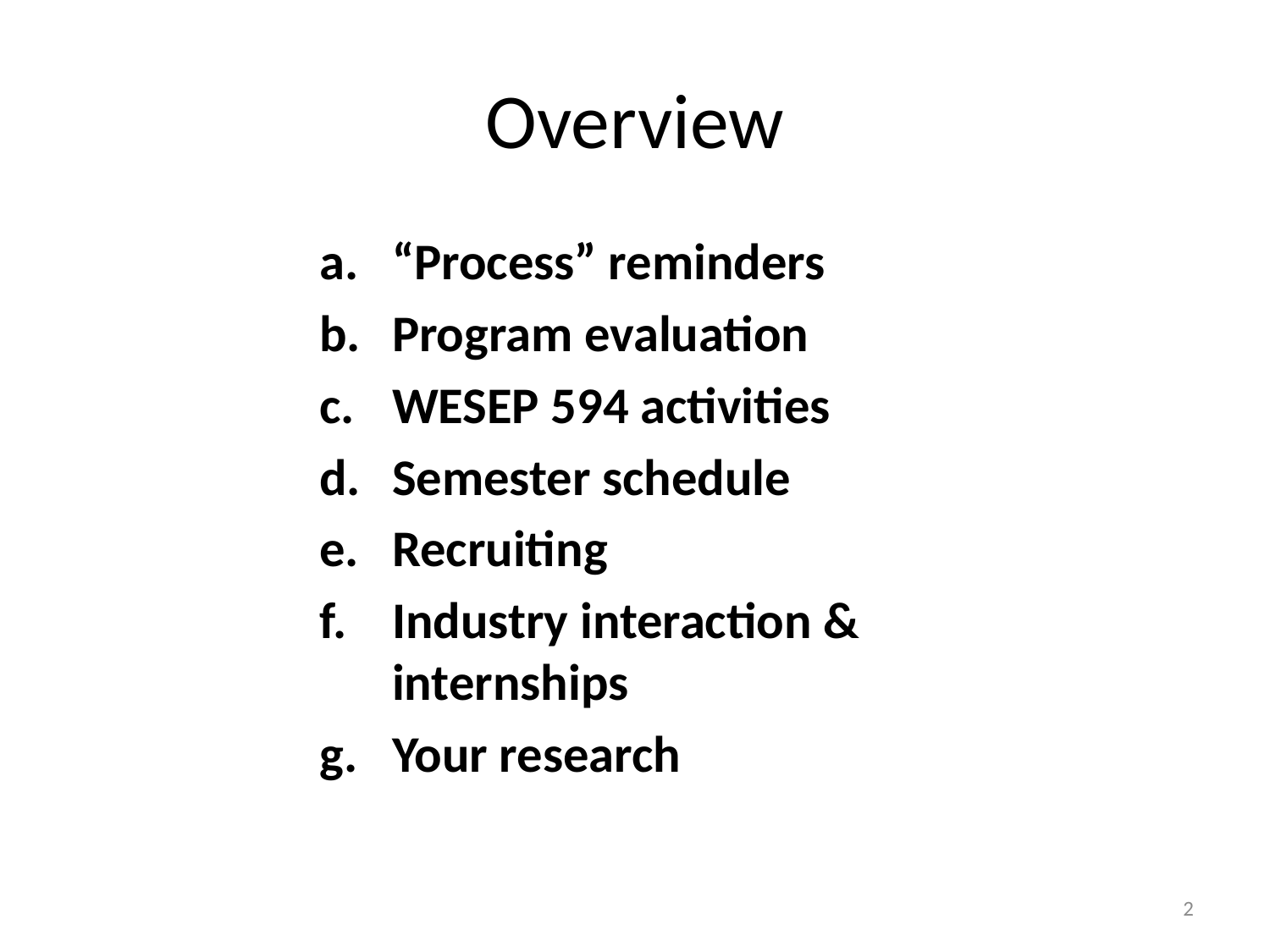

# Overview
“Process” reminders
Program evaluation
WESEP 594 activities
Semester schedule
Recruiting
Industry interaction & internships
Your research
2